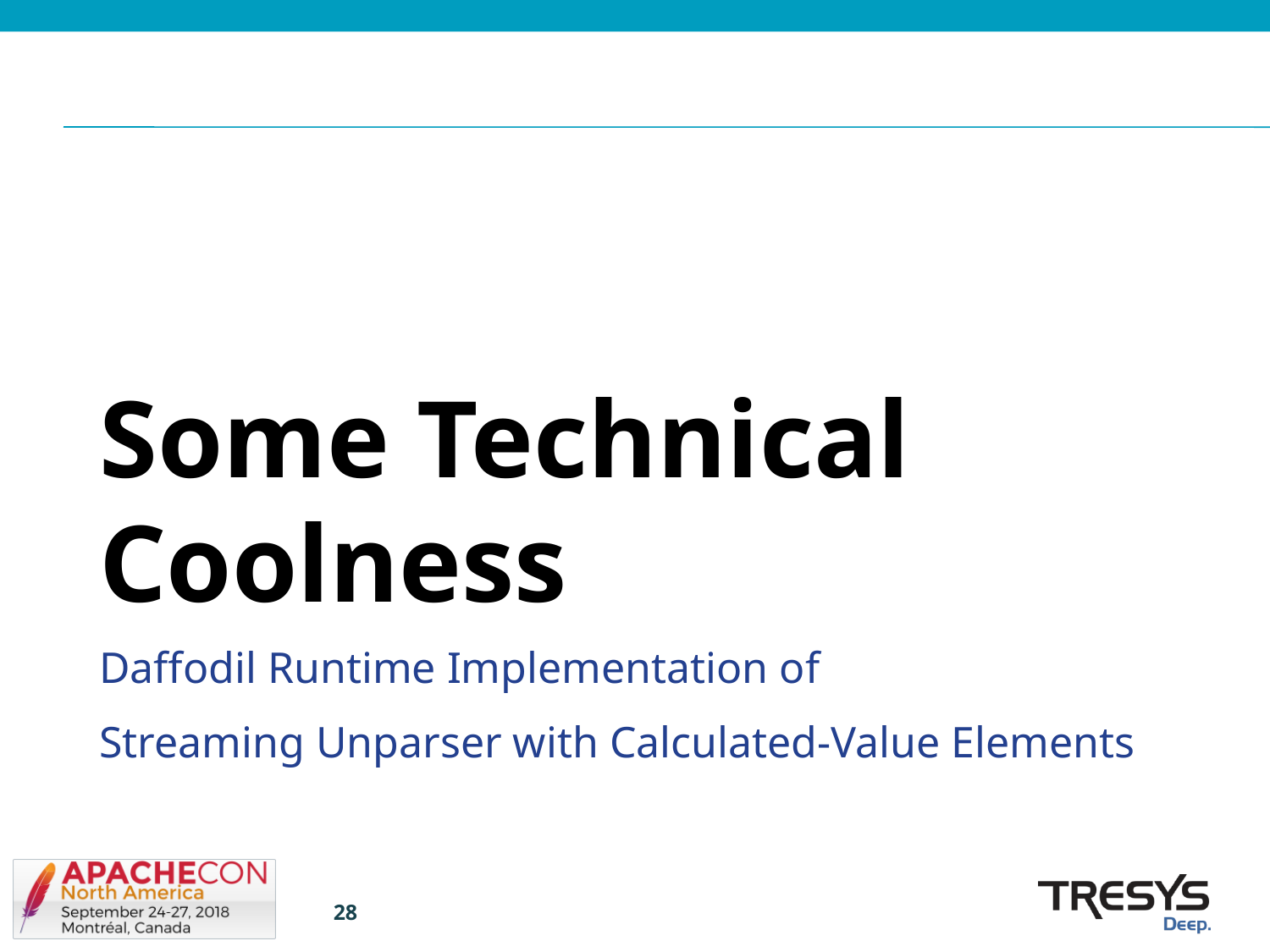

# Some Technical Coolness
Daffodil Runtime Implementation of
Streaming Unparser with Calculated-Value Elements
28